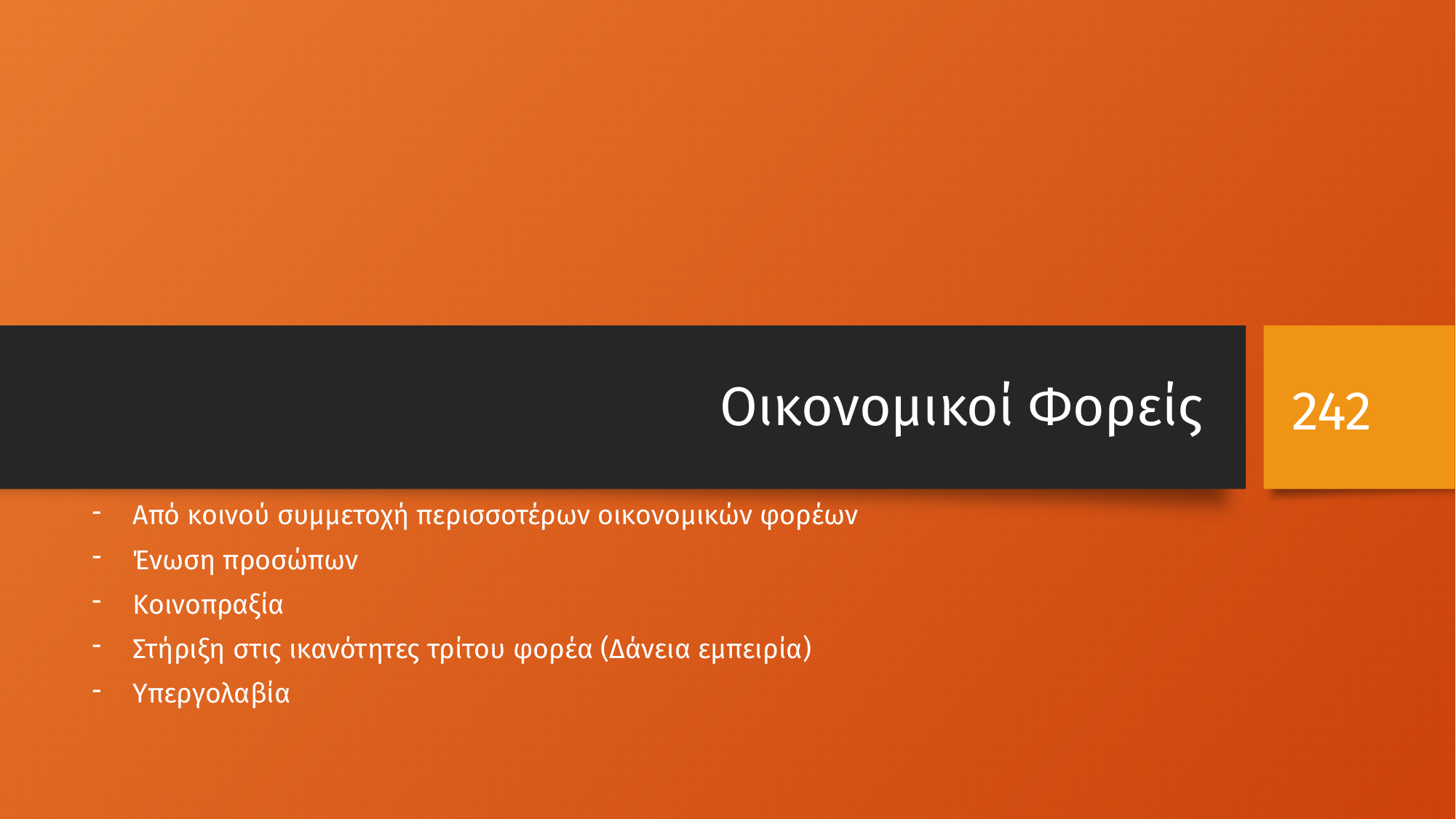

# Οικονομικοί Φορείς
242
Από κοινού συμμετοχή περισσοτέρων οικονομικών φορέων
Ένωση προσώπων
Κοινοπραξία
Στήριξη στις ικανότητες τρίτου φορέα (Δάνεια εμπειρία)
Υπεργολαβία